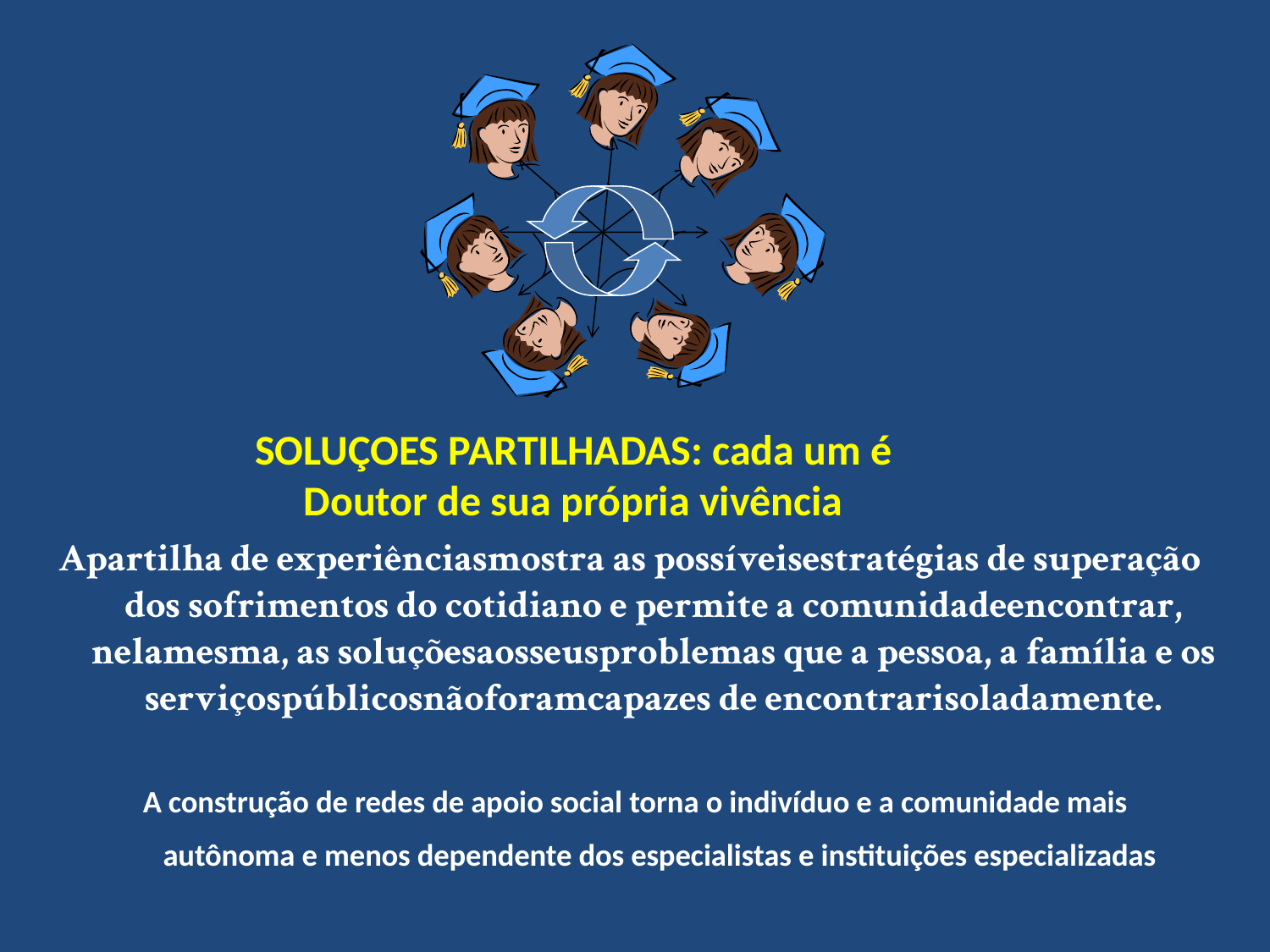

#

SOLUÇOES PARTILHADAS: cada um é
Doutor de sua própria vivência
Apartilha de experiênciasmostra as possíveisestratégias de superação dos sofrimentos do cotidiano e permite a comunidadeencontrar, nelamesma, as soluçõesaosseusproblemas que a pessoa, a família e os serviçospúblicosnãoforamcapazes de encontrarisoladamente.
A construção de redes de apoio social torna o indivíduo e a comunidade mais autônoma e menos dependente dos especialistas e instituições especializadas